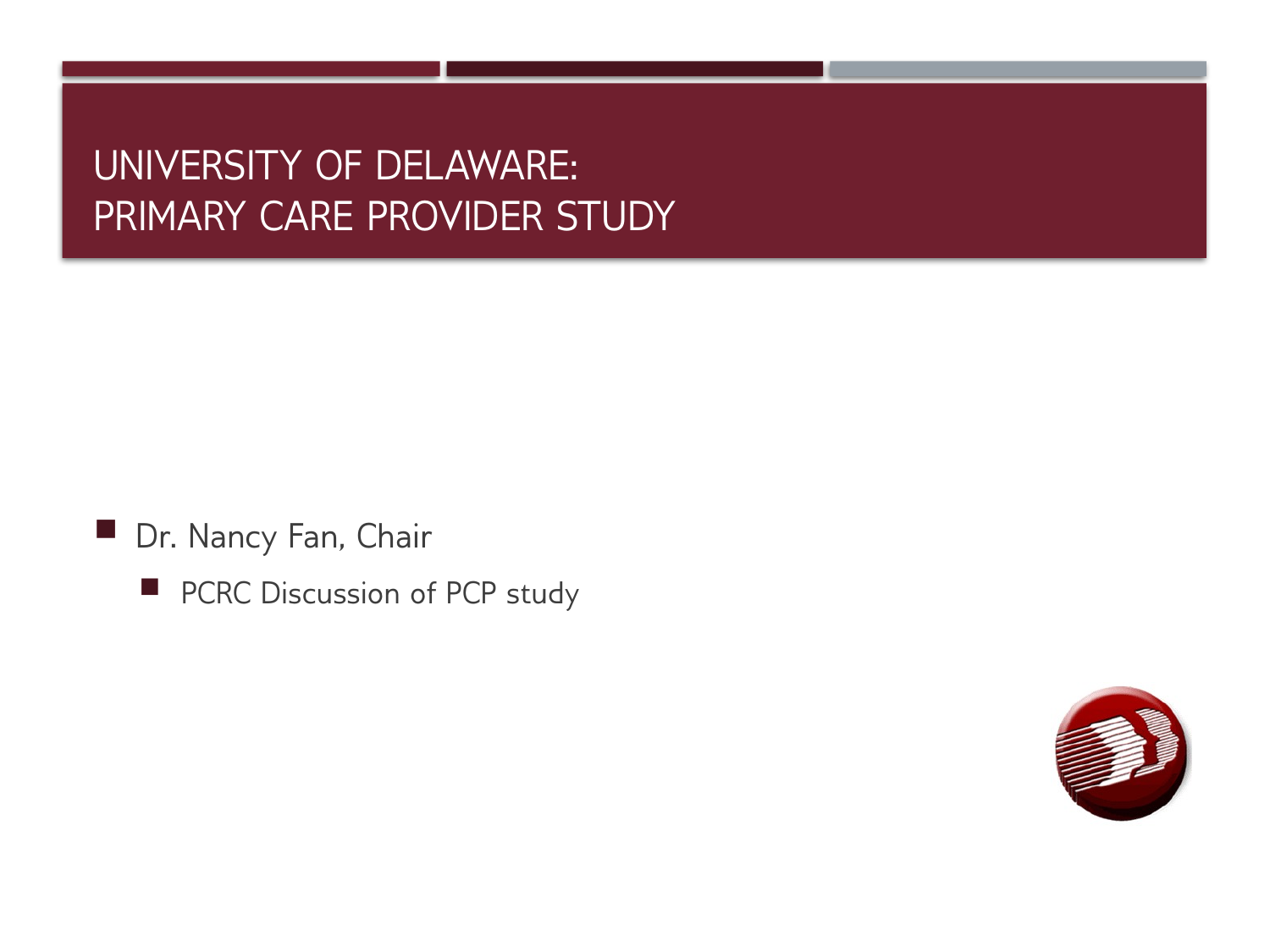

# University of Delaware: primary care provider study
Dr. Nancy Fan, Chair
PCRC Discussion of PCP study